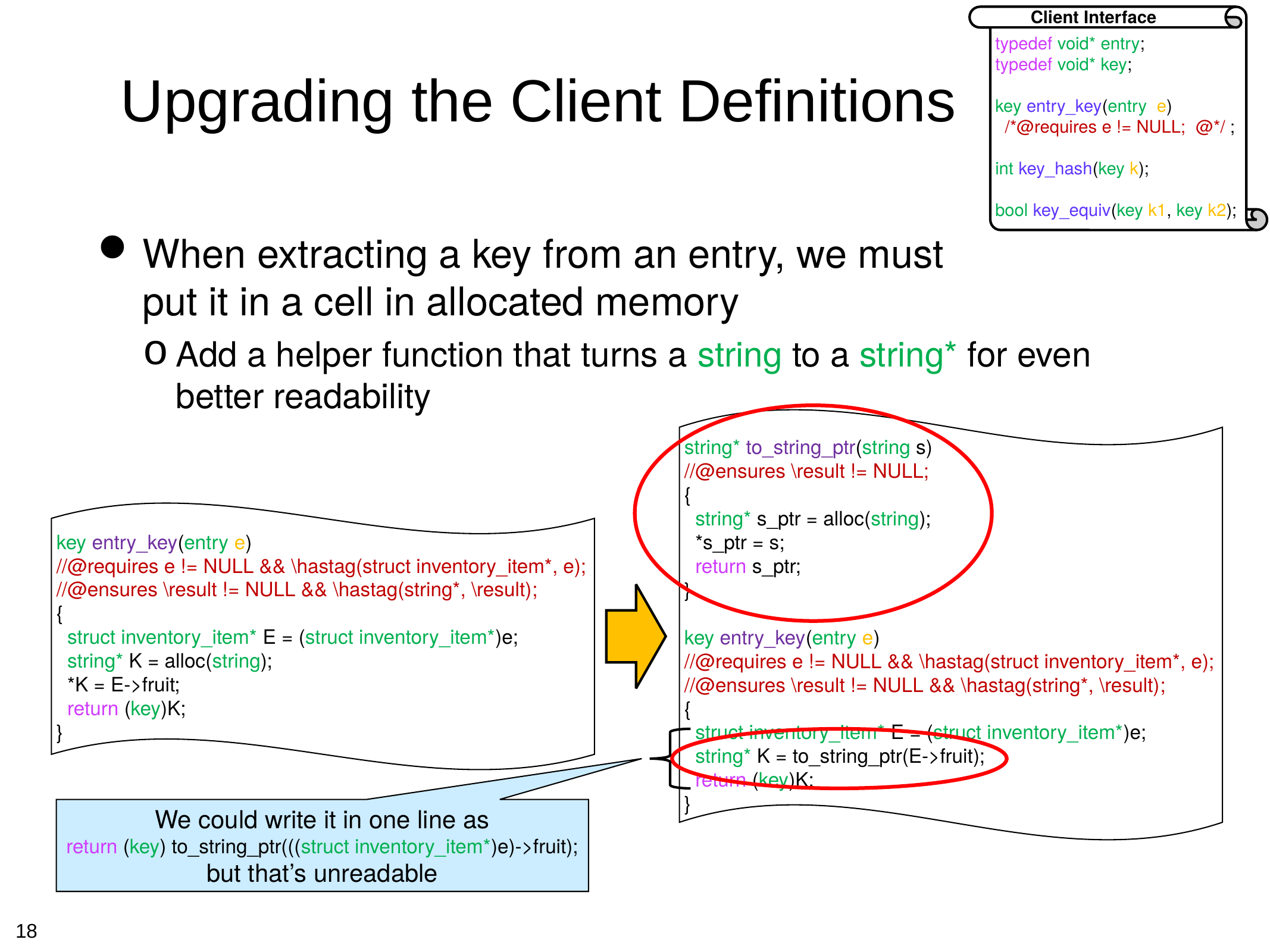

Client Interface
typedef void* entry;
typedef void* key;

key entry_key(entry  e)
  /*@requires e != NULL;	@*/ ;

int key_hash(key k);

bool key_equiv(key k1, key k2);
# Upgrading the Client Definitions
When extracting a key from an entry, we must
put it in a cell in allocated memory
Add a helper function that turns a string to a string* for even better readability

string* to_string_ptr(string s)
//@ensures \result != NULL;
{
  string* s_ptr = alloc(string);
  *s_ptr = s;
  return s_ptr;
}

key entry_key(entry e)
//@requires e != NULL && \hastag(struct inventory_item*, e);
//@ensures \result != NULL && \hastag(string*, \result);
{
  struct inventory_item* E = (struct inventory_item*)e;
  string* K = to_string_ptr(E->fruit);
  return (key)K;
}
key entry_key(entry e)
//@requires e != NULL && \hastag(struct inventory_item*, e);
//@ensures \result != NULL && \hastag(string*, \result);
{
  struct inventory_item* E = (struct inventory_item*)e;
  string* K = alloc(string);
  *K = E->fruit;
  return (key)K;
}

We could write it in one line as
 return (key) to_string_ptr(((struct inventory_item*)e)->fruit);
but that’s unreadable
18